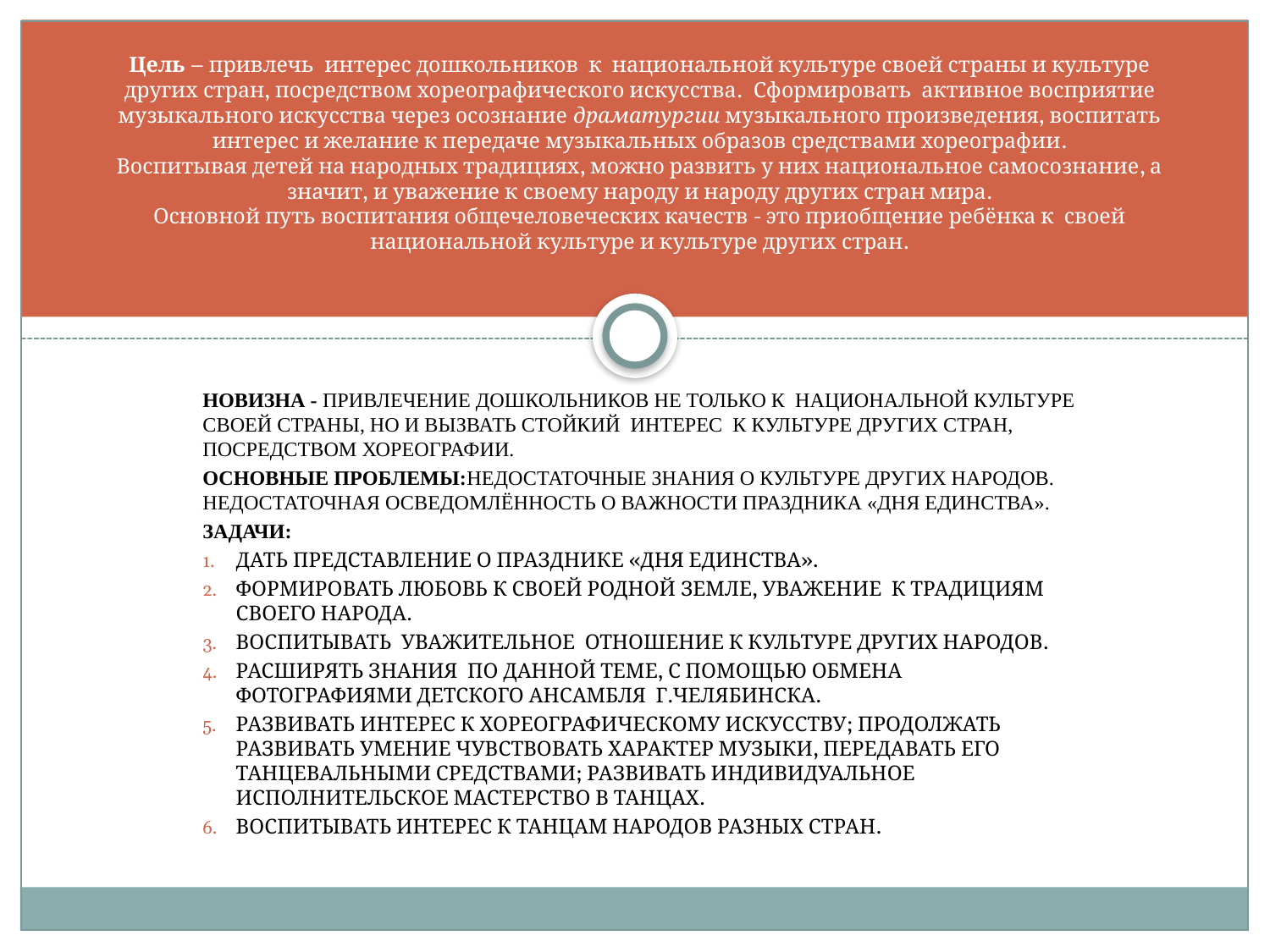

# Цель – привлечь  интерес дошкольников  к  национальной культуре своей страны и культуре других стран, посредством хореографического искусства.  Сформировать  активное восприятие музыкального искусства через осознание драматургии музыкального произведения, воспитать интерес и желание к передаче музыкальных образов средствами хореографии. Воспитывая детей на народных традициях, можно развить у них национальное самосознание, а значит, и уважение к своему народу и народу других стран мира. Основной путь воспитания общечеловеческих качеств - это приобщение ребёнка к  своей национальной культуре и культуре других стран.
Новизна - привлечение дошкольников не только к  национальной культуре своей страны, но и вызвать стойкий  интерес  к культуре других стран, посредством хореографии.
Основные проблемы:недостаточные знания о культуре других народов. Недостаточная осведомлённость о важности праздника «Дня единства».
Задачи:
Дать представление о празднике «Дня единства».
Формировать любовь к своей родной земле, уважение  к традициям своего народа.
Воспитывать  уважительное  отношение к культуре других народов.
Расширять знания  по данной теме, с помощью обмена  фотографиями детского ансамбля  г.Челябинска.
Развивать интерес к хореографическому искусству; продолжать развивать умение чувствовать характер музыки, передавать его танцевальными средствами; развивать индивидуальное исполнительское мастерство в танцах.
Воспитывать интерес к танцам народов разных стран.